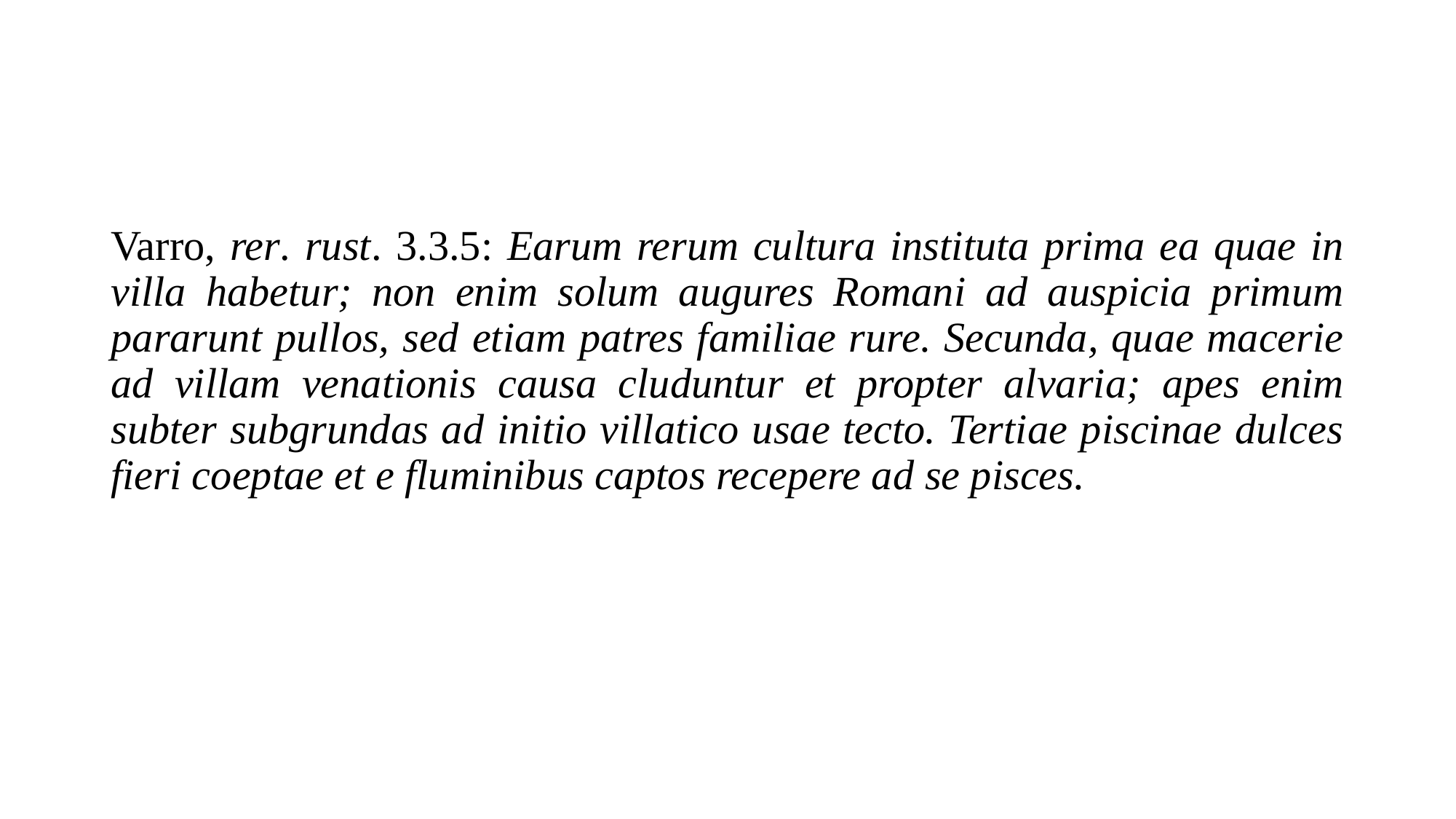

#
Varro, rer. rust. 3.3.5: Earum rerum cultura instituta prima ea quae in villa habetur; non enim solum augures Romani ad auspicia primum pararunt pullos, sed etiam patres familiae rure. Secunda, quae macerie ad villam venationis causa cluduntur et propter alvaria; apes enim subter subgrundas ad initio villatico usae tecto. Tertiae piscinae dulces fieri coeptae et e fluminibus captos recepere ad se pisces.